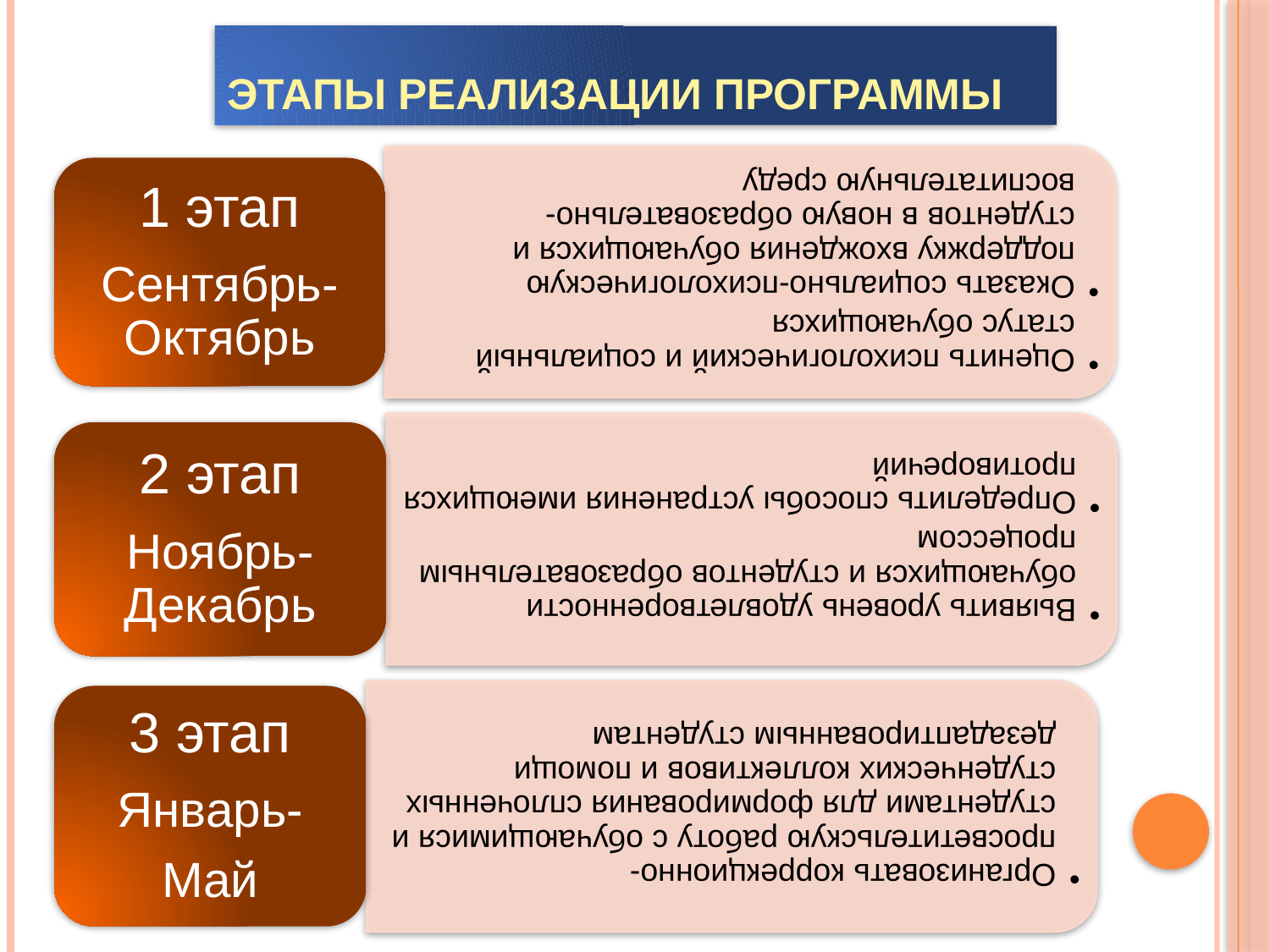

# Этапы реализации программы
Оценить психологический и социальный статус обучающихся
Оказать социально-психологическую поддержку вхождения обучающихся и студентов в новую образовательно-воспитательную среду
1 этап
Сентябрь-Октябрь
Выявить уровень удовлетворенности обучающихся и студентов образовательным процессом
Определить способы устранения имеющихся противоречий
2 этап
Ноябрь-Декабрь
Организовать коррекционно-просветительскую работу с обучающимися и  студентами для формирования сплоченных студенческих коллективов и помощи дезадаптированным студентам
3 этап
Январь-
Май